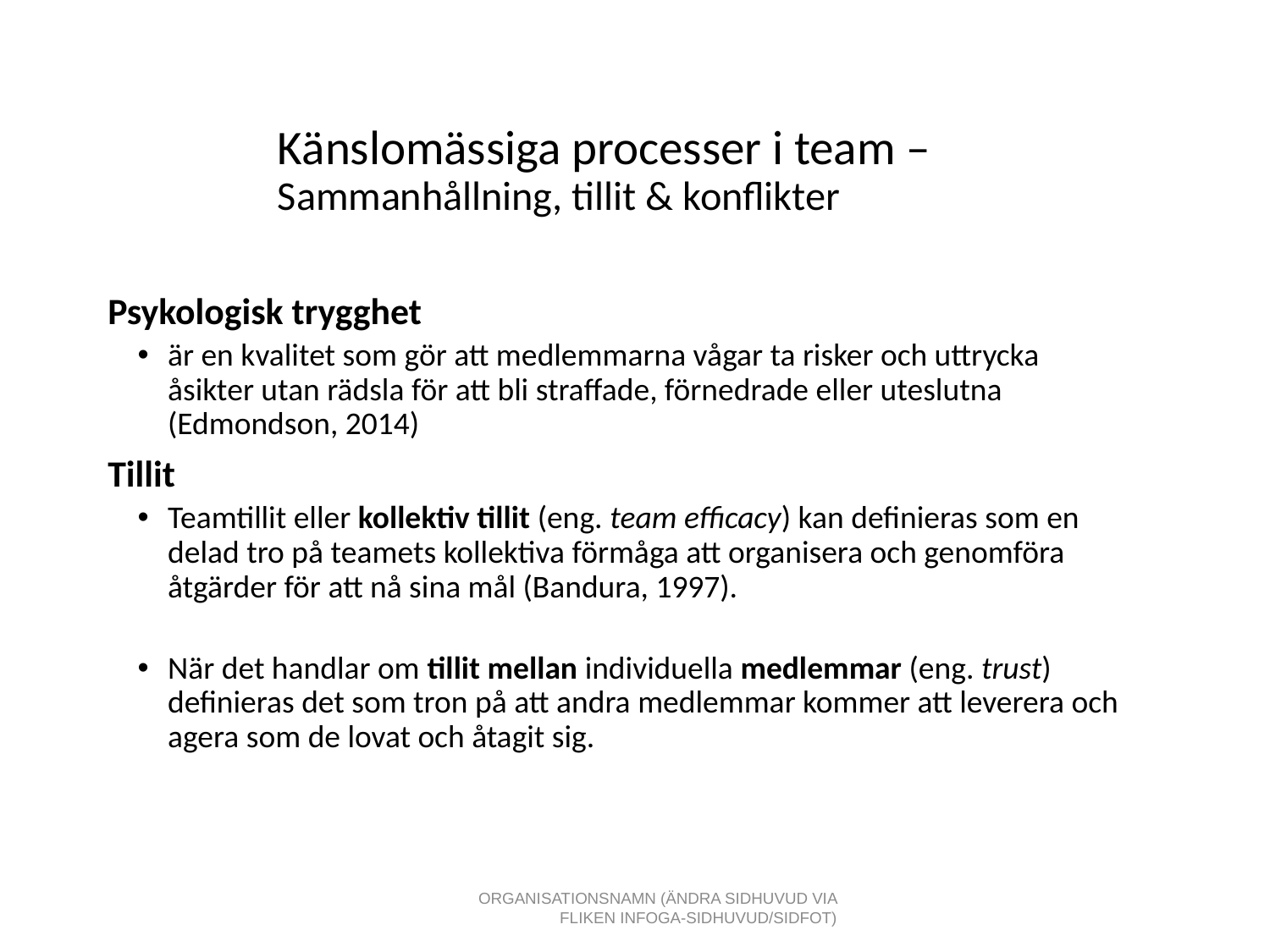

# Känslomässiga processer i team – Sammanhållning, tillit & konflikter
Psykologisk trygghet
är en kvalitet som gör att medlemmarna vågar ta risker och uttrycka åsikter utan rädsla för att bli straffade, förnedrade eller uteslutna (Edmondson, 2014)
Tillit
Teamtillit eller kollektiv tillit (eng. team efficacy) kan definieras som en delad tro på teamets kollektiva förmåga att organisera och genomföra åtgärder för att nå sina mål (Bandura, 1997).

När det handlar om tillit mellan individuella medlemmar (eng. trust) definieras det som tron på att andra medlemmar kommer att leverera och agera som de lovat och åtagit sig.

ORGANISATIONSNAMN (ÄNDRA SIDHUVUD VIA FLIKEN INFOGA-SIDHUVUD/SIDFOT)